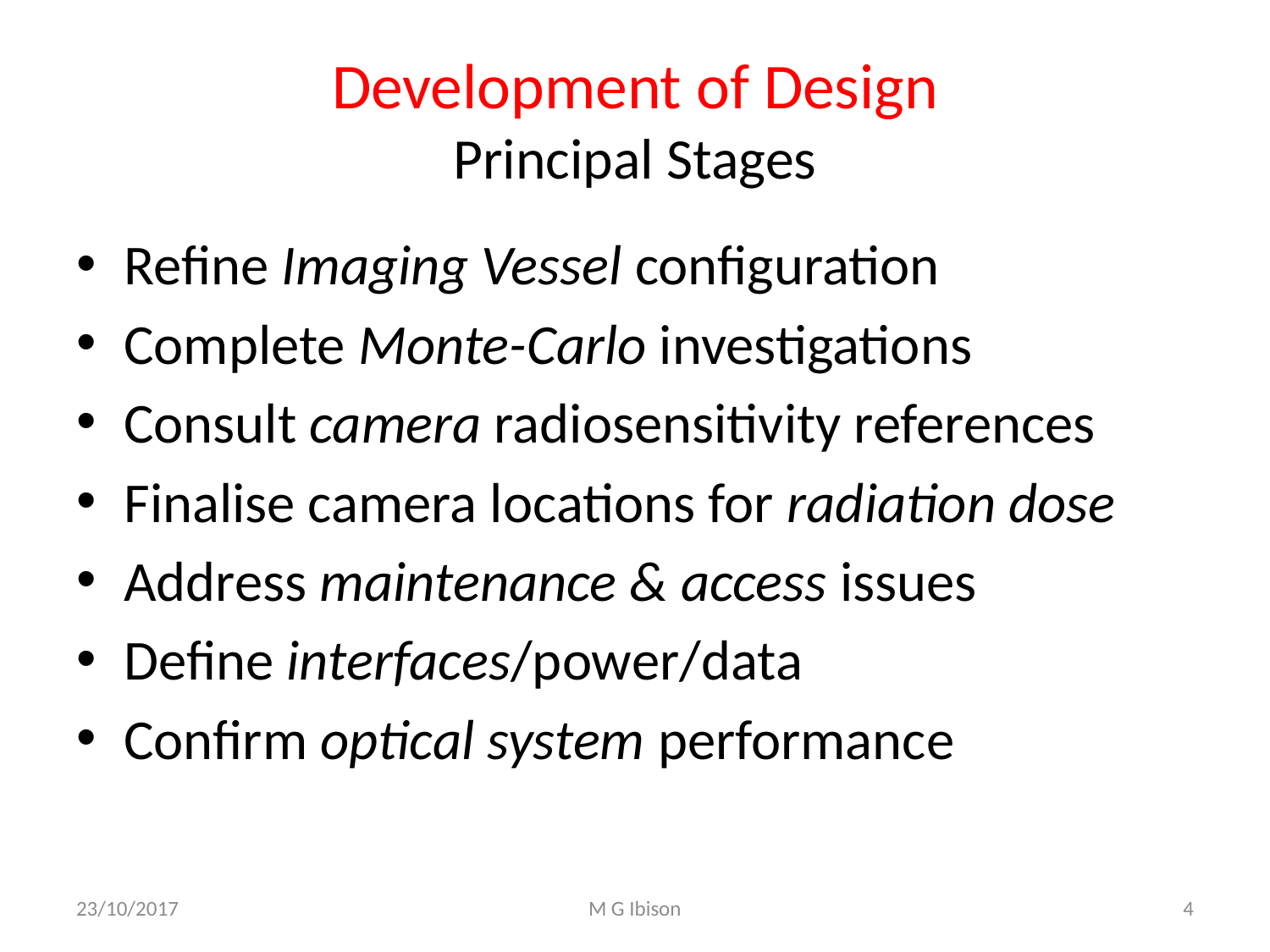

# Development of Design Principal Stages
Refine Imaging Vessel configuration
Complete Monte-Carlo investigations
Consult camera radiosensitivity references
Finalise camera locations for radiation dose
Address maintenance & access issues
Define interfaces/power/data
Confirm optical system performance
23/10/2017
M G Ibison
4